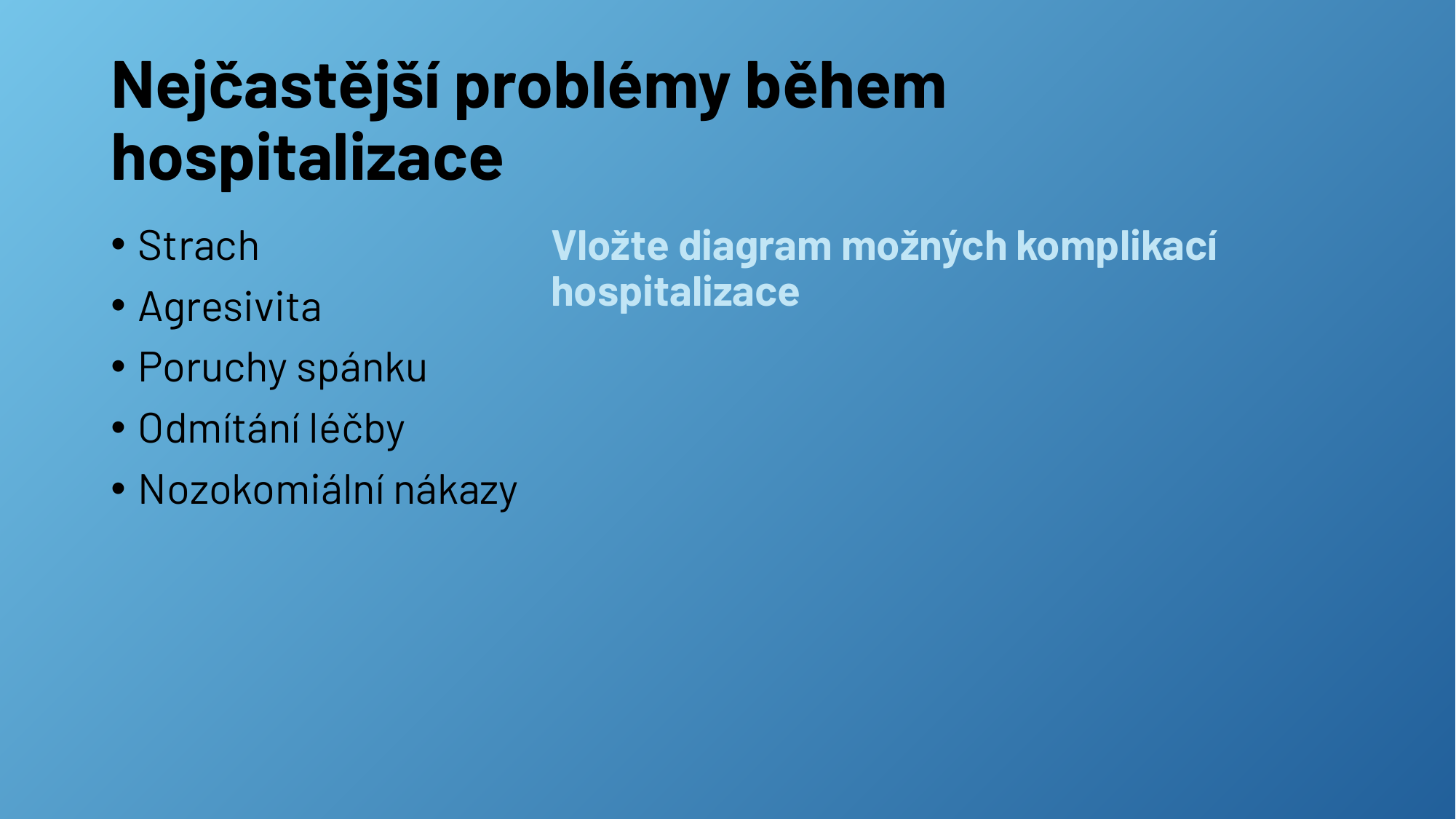

# Nejčastější problémy během hospitalizace
Vložte diagram možných komplikací hospitalizace
Strach
Agresivita
Poruchy spánku
Odmítání léčby
Nozokomiální nákazy